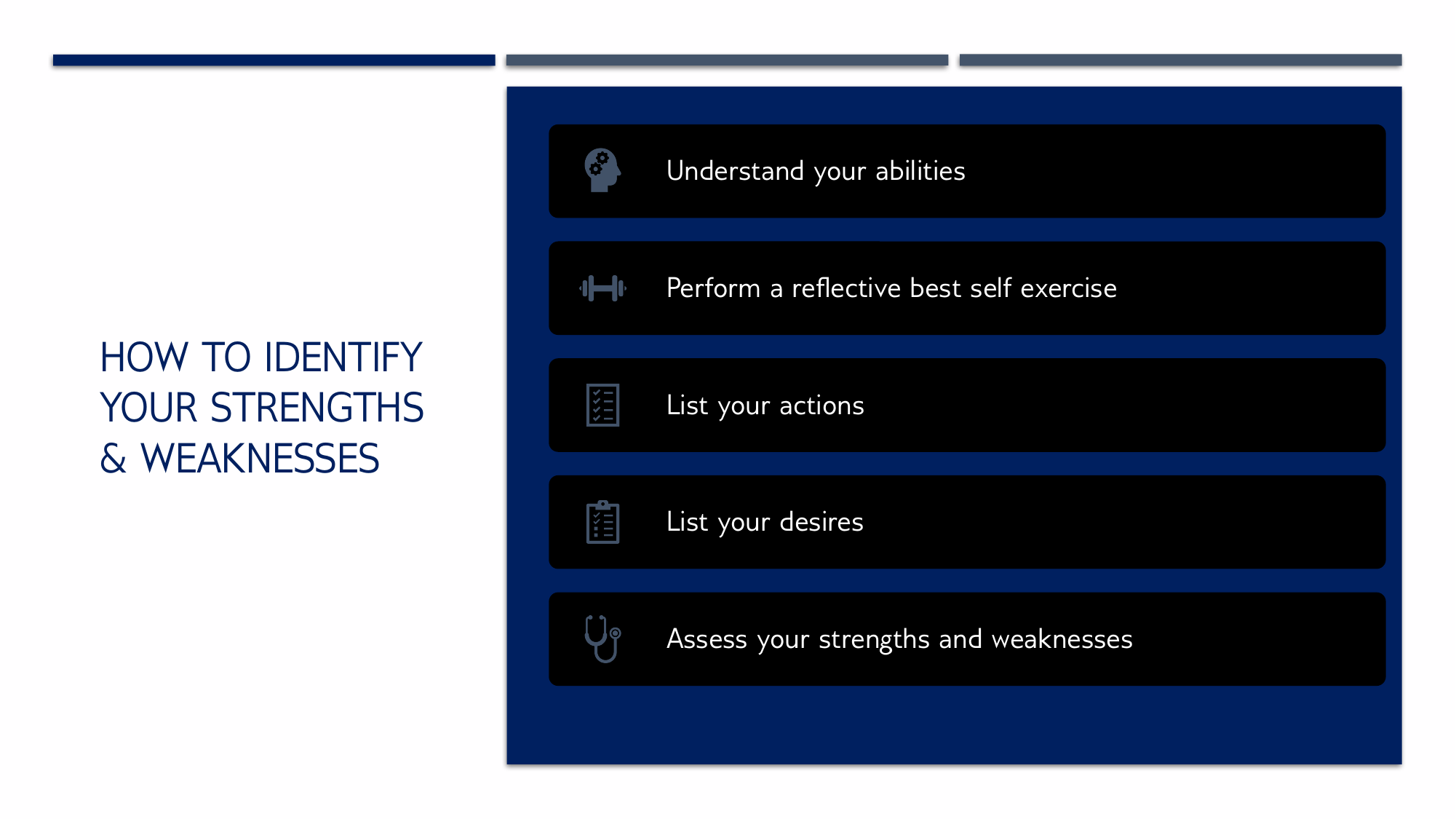

# How to identify your strengths & weaknesses
Understand your abilities
Perform a reflective best self exercise
List your actions
List your desires
Assess your strengths and weaknesses